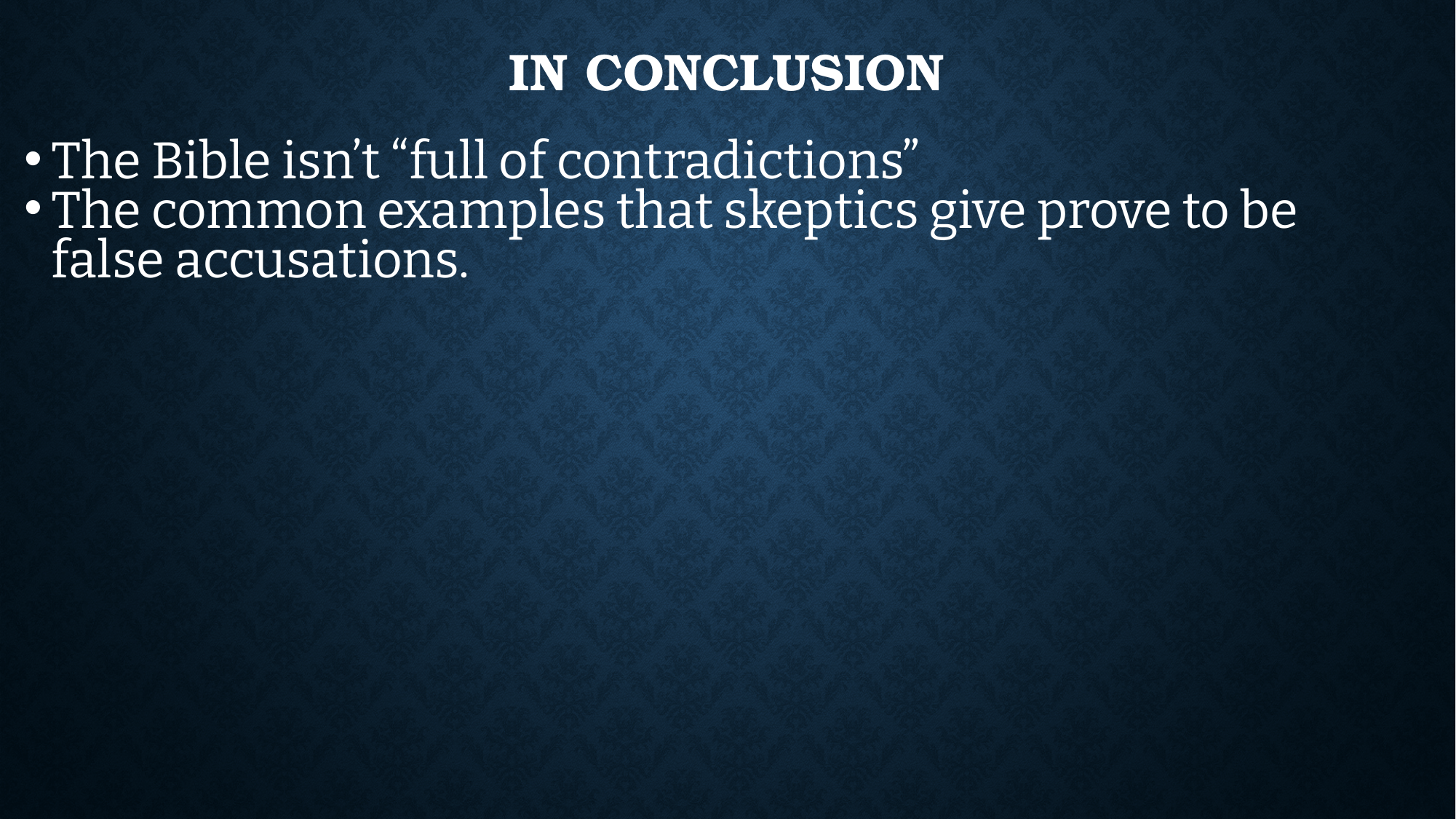

# In conclusion
The Bible isn’t “full of contradictions”
The common examples that skeptics give prove to be false accusations.